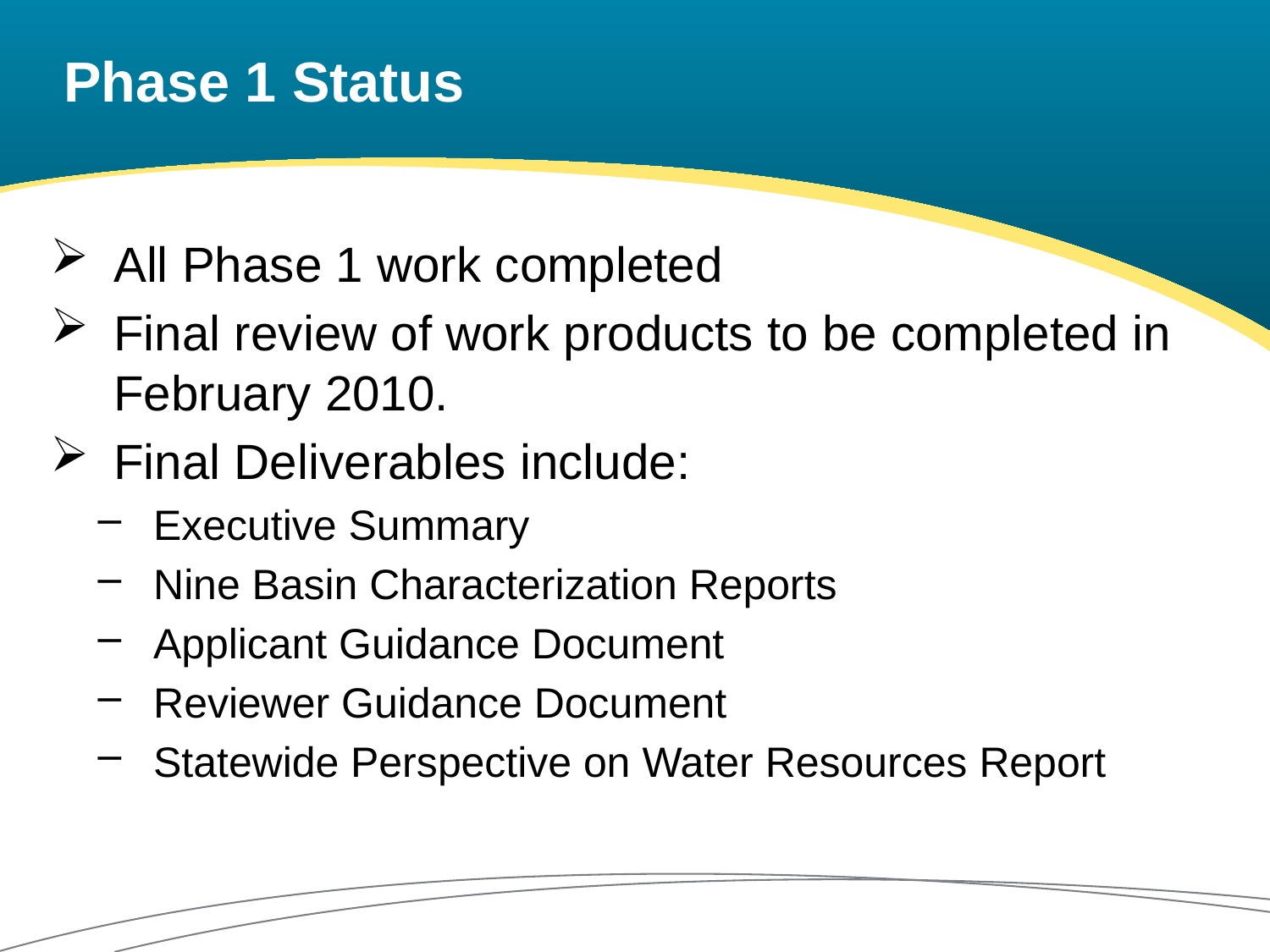

# Phase 1 Status
All Phase 1 work completed
Final review of work products to be completed in February 2010.
Final Deliverables include:
Executive Summary
Nine Basin Characterization Reports
Applicant Guidance Document
Reviewer Guidance Document
Statewide Perspective on Water Resources Report